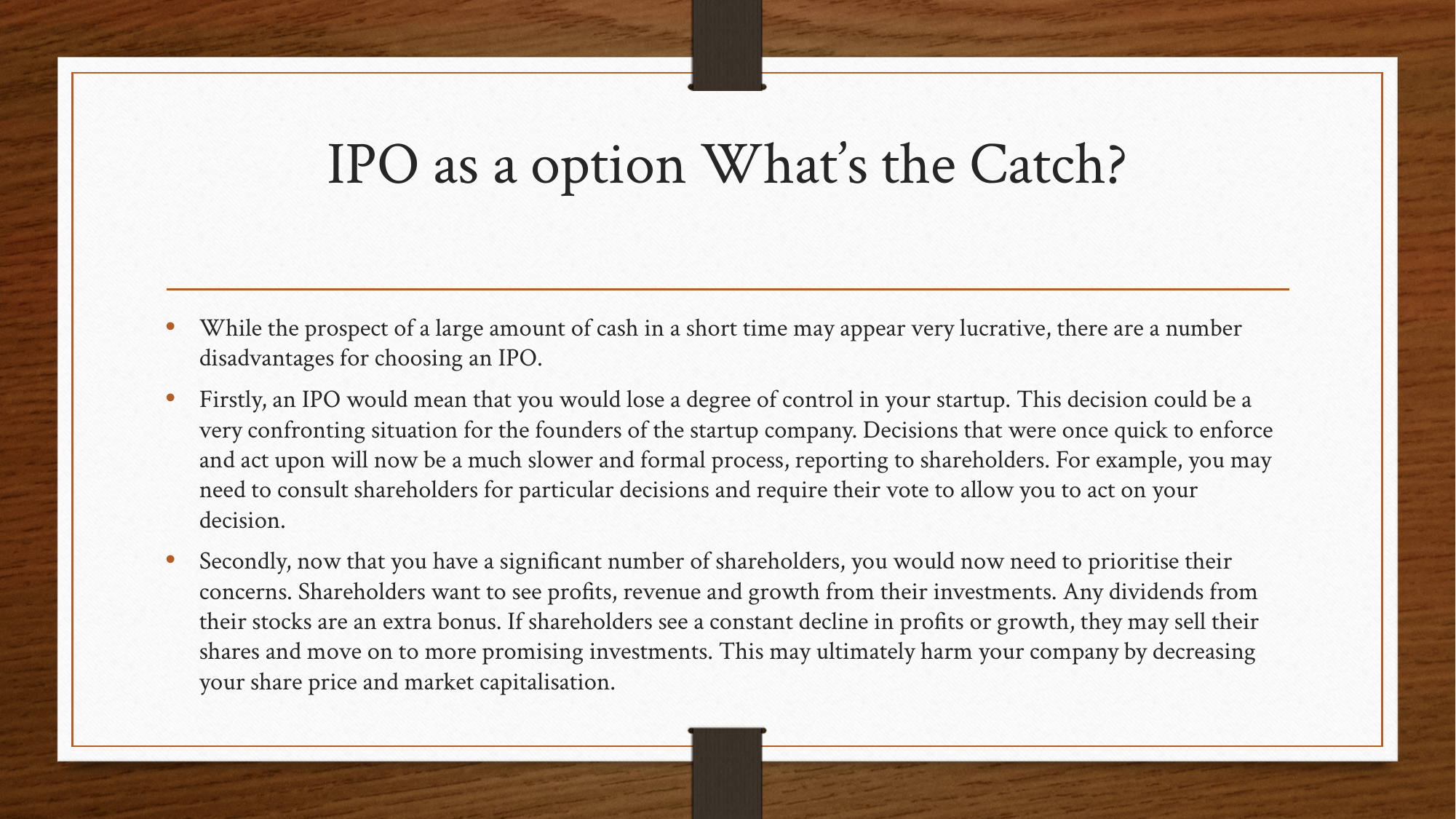

# IPO as a option What’s the Catch?
While the prospect of a large amount of cash in a short time may appear very lucrative, there are a number disadvantages for choosing an IPO.
Firstly, an IPO would mean that you would lose a degree of control in your startup. This decision could be a very confronting situation for the founders of the startup company. Decisions that were once quick to enforce and act upon will now be a much slower and formal process, reporting to shareholders. For example, you may need to consult shareholders for particular decisions and require their vote to allow you to act on your decision.
Secondly, now that you have a significant number of shareholders, you would now need to prioritise their concerns. Shareholders want to see profits, revenue and growth from their investments. Any dividends from their stocks are an extra bonus. If shareholders see a constant decline in profits or growth, they may sell their shares and move on to more promising investments. This may ultimately harm your company by decreasing your share price and market capitalisation.